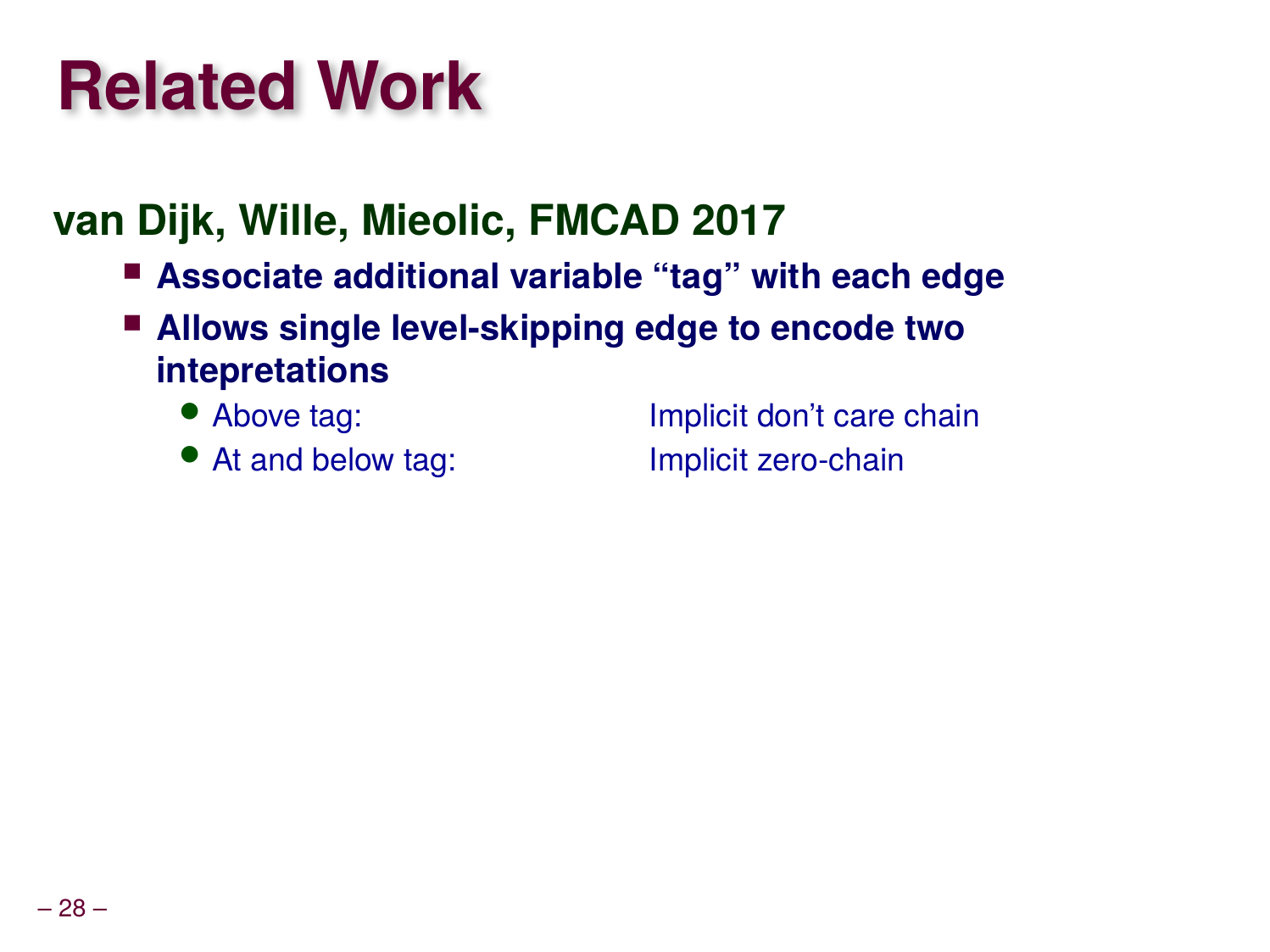

# Related Work
van Dijk, Wille, Mieolic, FMCAD 2017
Associate additional variable “tag” with each edge
Allows single level-skipping edge to encode two intepretations
Above tag: 	Implicit don’t care chain
At and below tag: 	Implicit zero-chain